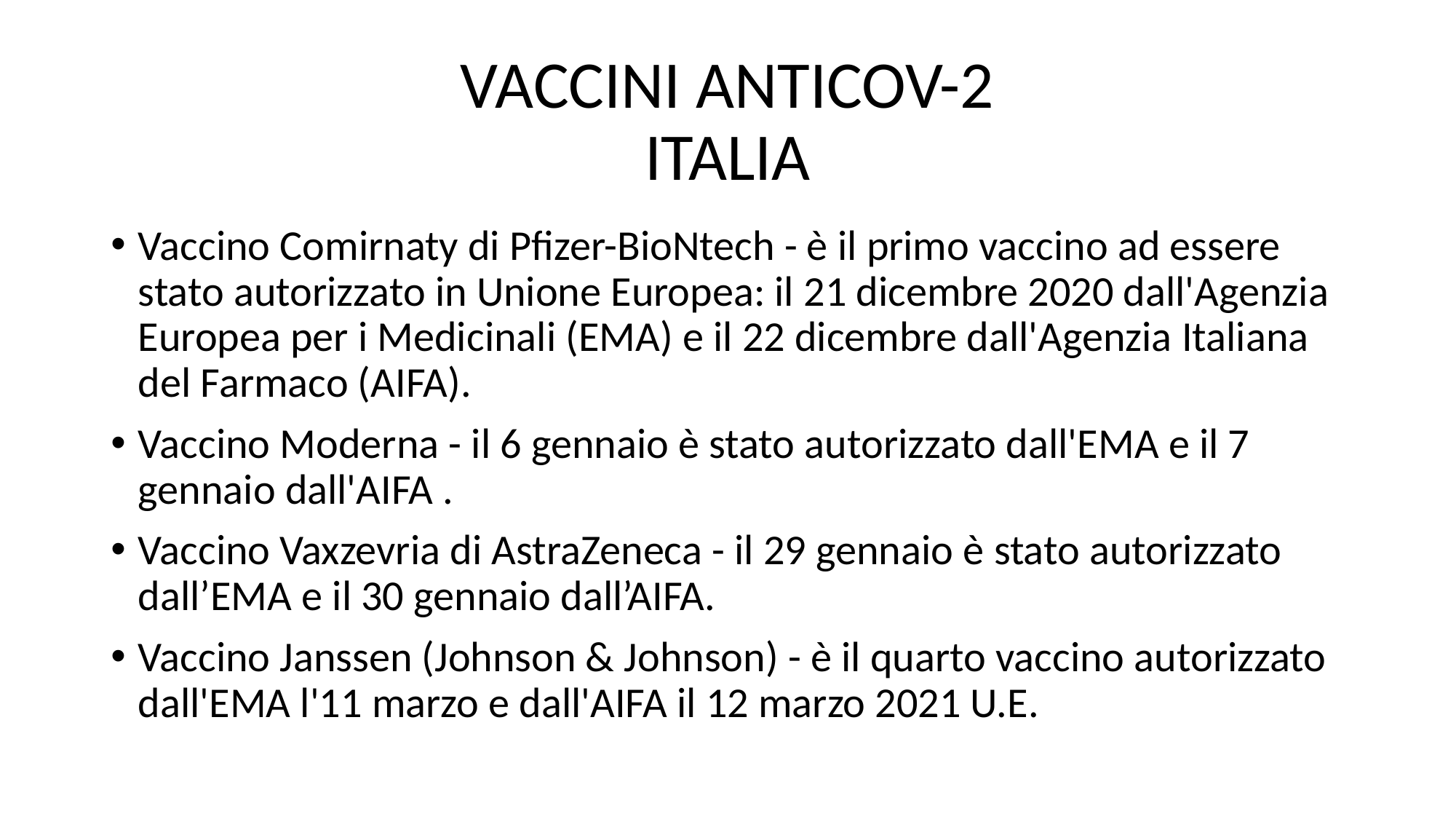

# VACCINI ANTICOV-2 ITALIA
Vaccino Comirnaty di Pfizer-BioNtech - è il primo vaccino ad essere stato autorizzato in Unione Europea: il 21 dicembre 2020 dall'Agenzia Europea per i Medicinali (EMA) e il 22 dicembre dall'Agenzia Italiana del Farmaco (AIFA).
Vaccino Moderna - il 6 gennaio è stato autorizzato dall'EMA e il 7 gennaio dall'AIFA .
Vaccino Vaxzevria di AstraZeneca - il 29 gennaio è stato autorizzato dall’EMA e il 30 gennaio dall’AIFA.
Vaccino Janssen (Johnson & Johnson) - è il quarto vaccino autorizzato dall'EMA l'11 marzo e dall'AIFA il 12 marzo 2021 U.E.